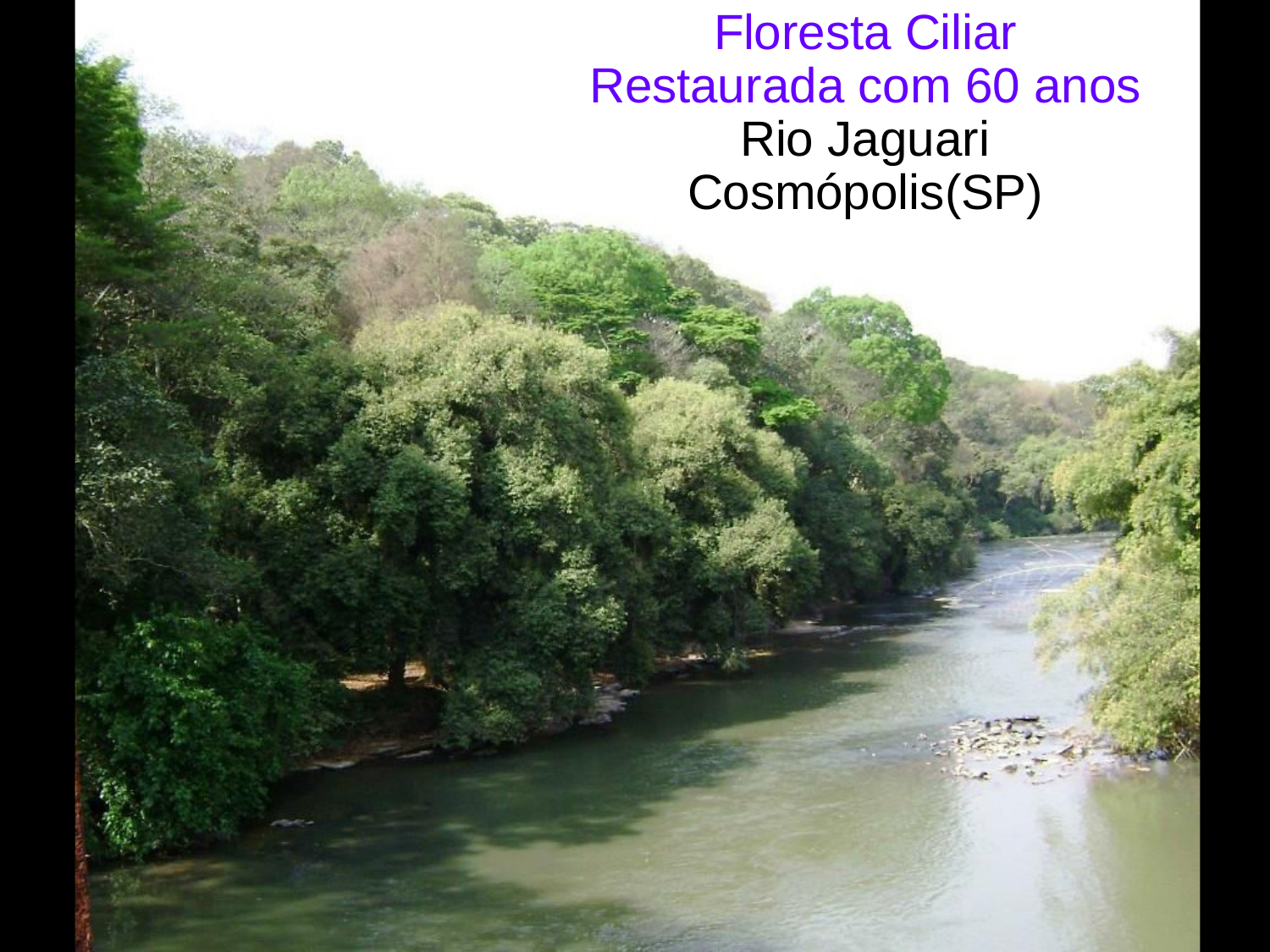

Floresta Ciliar Restaurada com 60 anos Rio Jaguari Cosmópolis(SP)